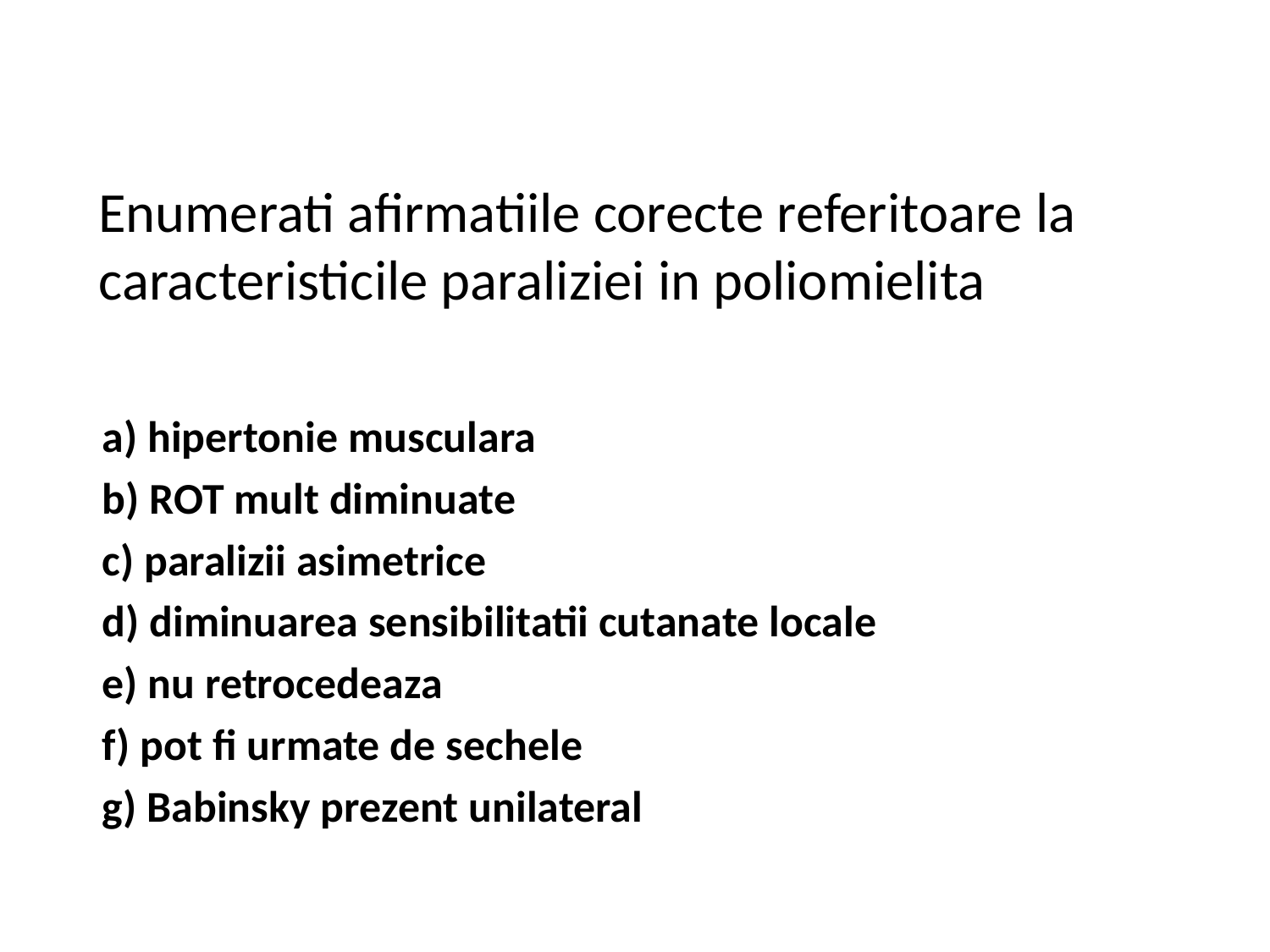

Enumerati afirmatiile corecte referitoare la caracteristicile paraliziei in poliomielita
a) hipertonie musculara
b) ROT mult diminuate
c) paralizii asimetrice
d) diminuarea sensibilitatii cutanate locale
e) nu retrocedeaza
f) pot fi urmate de sechele
g) Babinsky prezent unilateral